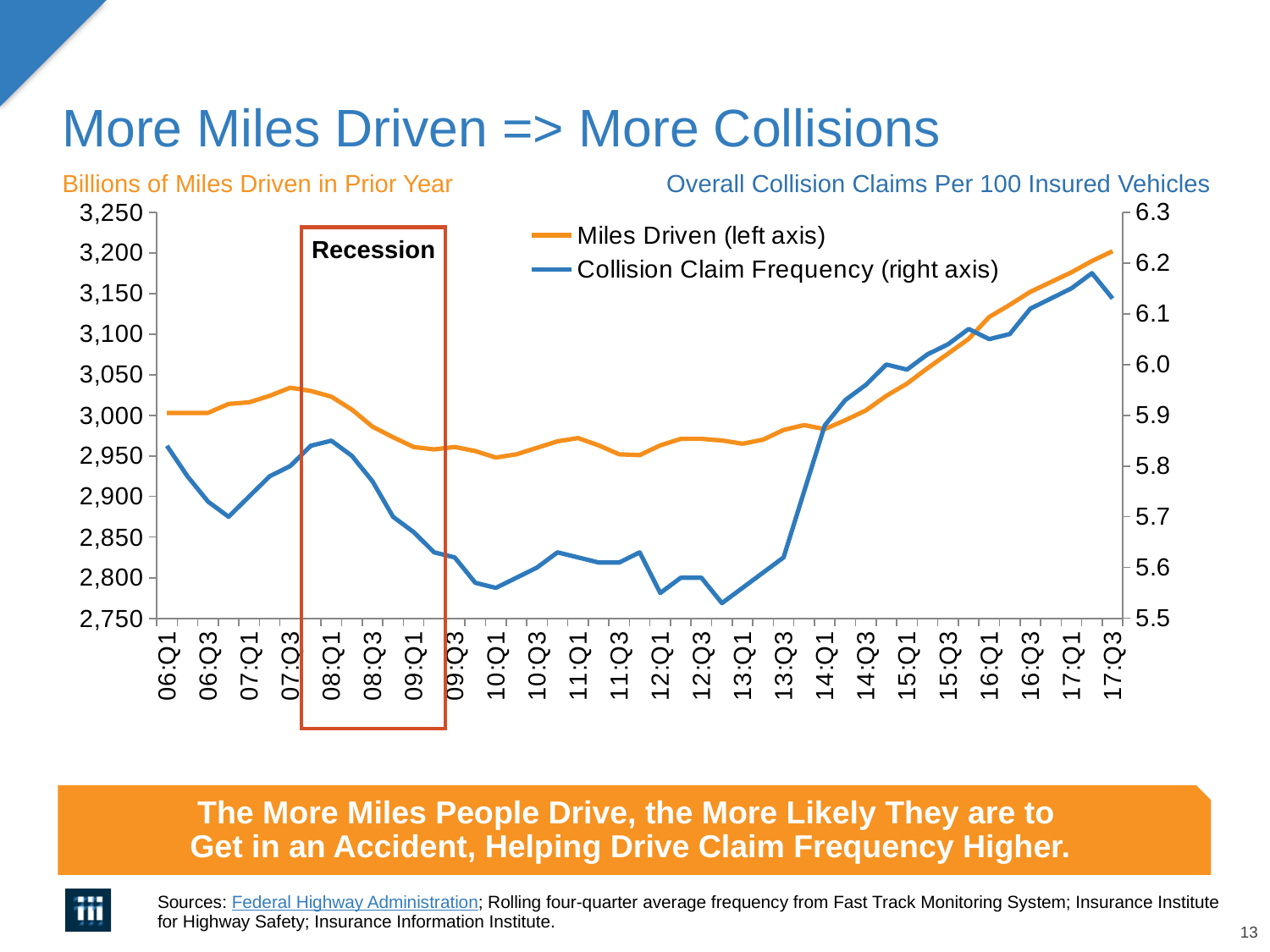

# More Miles Driven => More Collisions
Billions of Miles Driven in Prior Year
Overall Collision Claims Per 100 Insured Vehicles

### Chart

| Category | Miles Driven (left axis) | Collision Claim Frequency (right axis) |
|---|---|---|
| 06:Q1 | 3003.0 | 5.84 |
| 06:Q2 | 3003.0 | 5.78 |
| 06:Q3 | 3003.0 | 5.73 |
| 06:Q4 | 3014.0 | 5.7 |
| 07:Q1 | 3016.0 | 5.74 |
| 07:Q2 | 3024.0 | 5.78 |
| 07:Q3 | 3034.0 | 5.8 |
| 07:Q4 | 3030.0 | 5.84 |
| 08:Q1 | 3023.0 | 5.85 |
| 08:Q2 | 3007.0 | 5.82 |
| 08:Q3 | 2986.0 | 5.77 |
| 08:Q4 | 2973.0 | 5.7 |
| 09:Q1 | 2961.0 | 5.67 |
| 09:Q2 | 2958.0 | 5.63 |
| 09:Q3 | 2961.0 | 5.62 |
| 09:Q4 | 2956.0 | 5.57 |
| 10:Q1 | 2948.0 | 5.56 |
| 10:Q2 | 2952.0 | 5.58 |
| 10:Q3 | 2960.0 | 5.6 |
| 10:Q4 | 2968.0 | 5.63 |
| 11:Q1 | 2972.0 | 5.62 |
| 11:Q2 | 2963.0 | 5.61 |
| 11:Q3 | 2952.0 | 5.61 |
| 11:Q4 | 2951.0 | 5.63 |
| 12:Q1 | 2963.0 | 5.55 |
| 12:Q2 | 2971.0 | 5.58 |
| 12:Q3 | 2971.0 | 5.58 |
| 12:Q4 | 2969.0 | 5.53 |
| 13:Q1 | 2965.0 | 5.56 |
| 13:Q2 | 2970.0 | 5.59 |
| 13:Q3 | 2982.0 | 5.62 |
| 13:Q4 | 2988.0 | 5.75 |
| 14:Q1 | 2983.0 | 5.88 |
| 14:Q2 | 2994.0 | 5.93 |
| 14:Q3 | 3006.0 | 5.96 |
| 14:Q4 | 3024.0 | 6.0 |
| 15:Q1 | 3039.0 | 5.99 |
| 15:Q2 | 3058.0 | 6.02 |
| 15:Q3 | 3076.0 | 6.04 |
| 15:Q4 | 3094.0 | 6.07 |
| 16:Q1 | 3121.0 | 6.05 |
| 16:Q2 | 3136.0 | 6.06 |
| 16:Q3 | 3152.0 | 6.11 |
| 16:Q4 | 3164.0 | 6.13 |
| 17:Q1 | 3176.0 | 6.15 |
| 17:Q2 | 3190.0 | 6.18 |
| 17:Q3 | 3202.0 | 6.13 |
Recession
The More Miles People Drive, the More Likely They are to
Get in an Accident, Helping Drive Claim Frequency Higher.
Sources: Federal Highway Administration; Rolling four-quarter average frequency from Fast Track Monitoring System; Insurance Institute for Highway Safety; Insurance Information Institute.